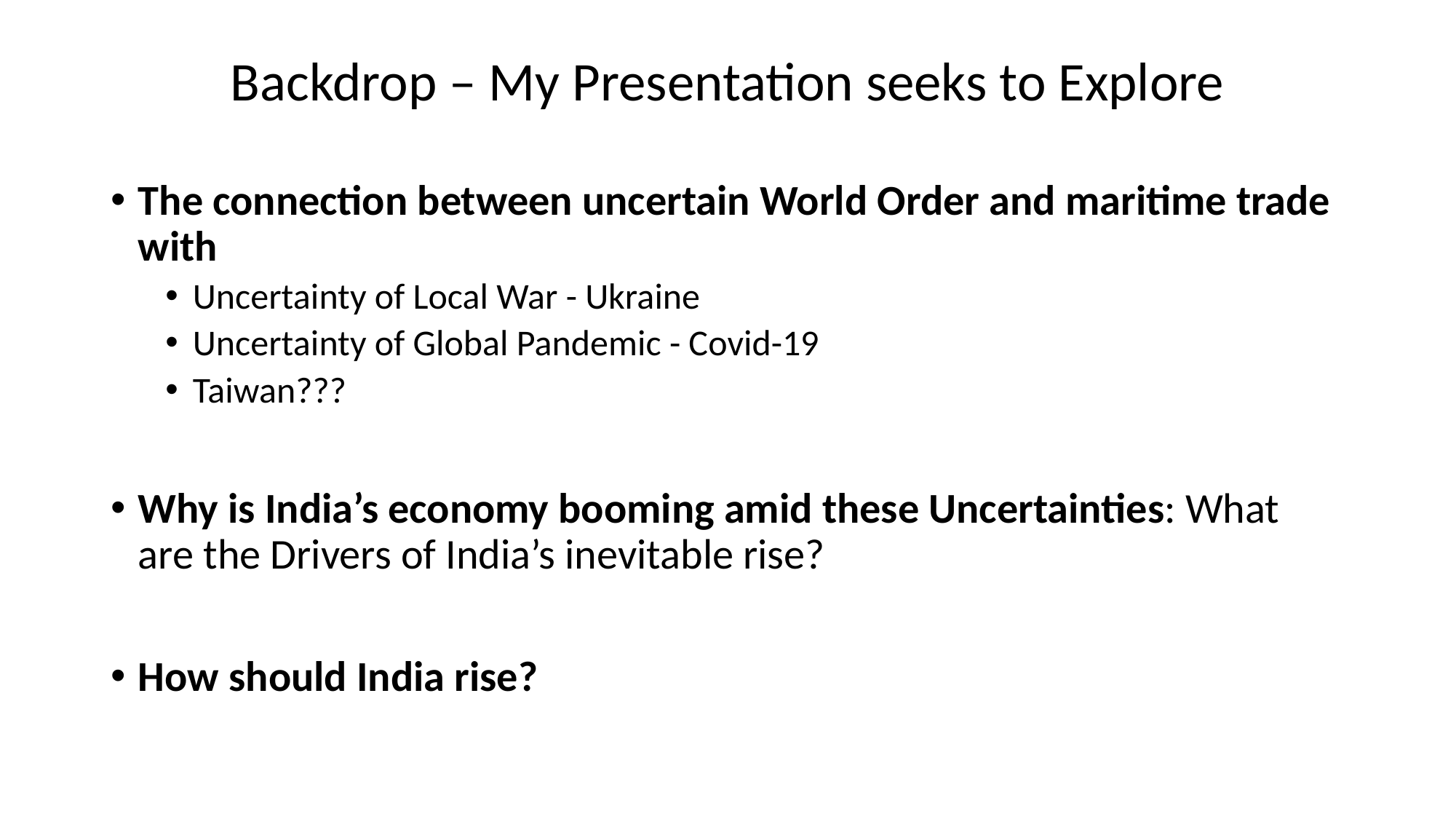

Backdrop – My Presentation seeks to Explore
The connection between uncertain World Order and maritime trade with
Uncertainty of Local War - Ukraine
Uncertainty of Global Pandemic - Covid-19
Taiwan???

Why is India’s economy booming amid these Uncertainties: What are the Drivers of India’s inevitable rise?

How should India rise?